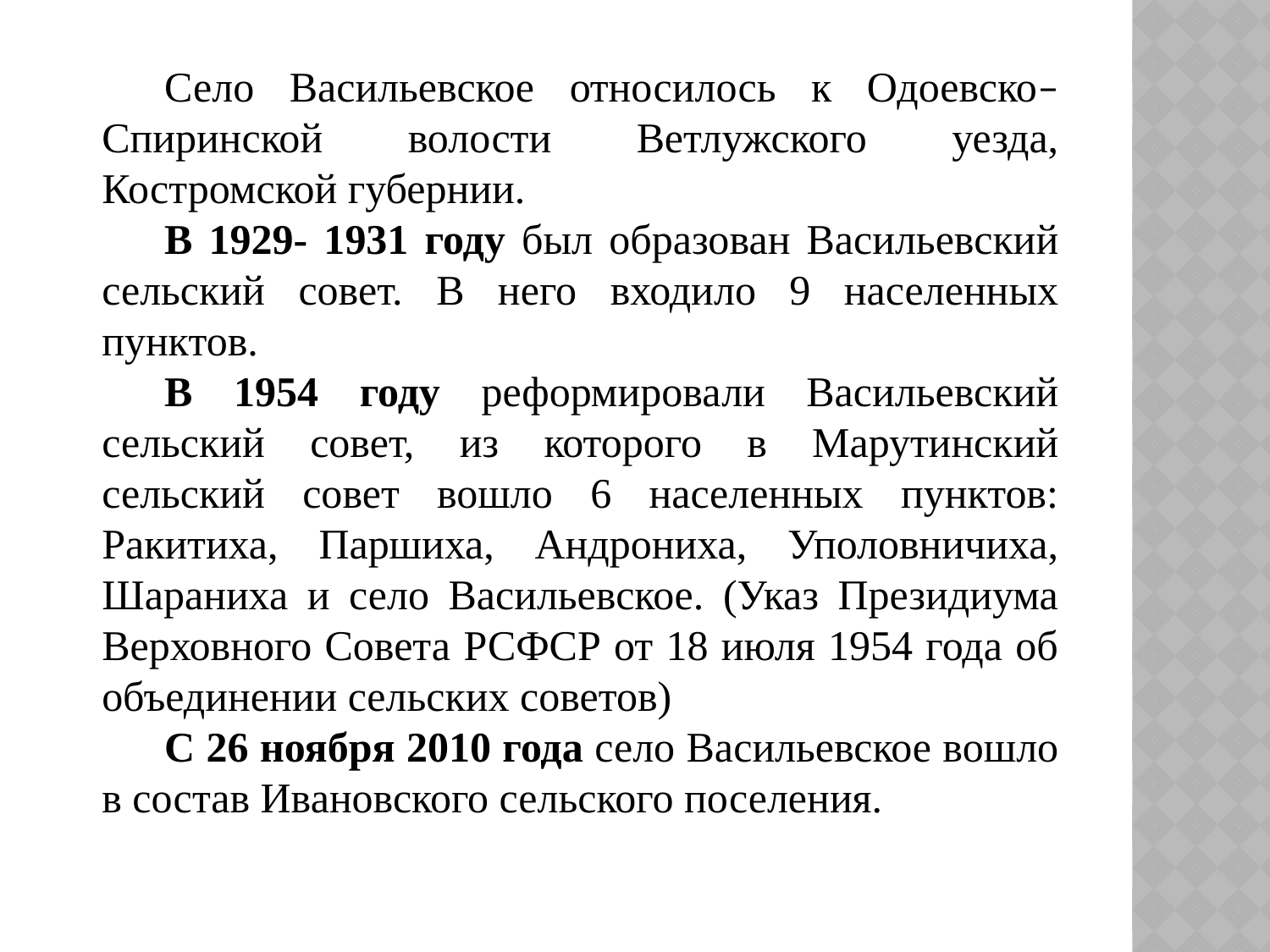

Село Васильевское относилось к Одоевско–Спиринской волости Ветлужского уезда, Костромской губернии.
В 1929- 1931 году был образован Васильевский сельский совет. В него входило 9 населенных пунктов.
В 1954 году реформировали Васильевский сельский совет, из которого в Марутинский сельский совет вошло 6 населенных пунктов: Ракитиха, Паршиха, Андрониха, Уполовничиха, Шараниха и село Васильевское. (Указ Президиума Верховного Совета РСФСР от 18 июля 1954 года об объединении сельских советов)
С 26 ноября 2010 года село Васильевское вошло в состав Ивановского сельского поселения.